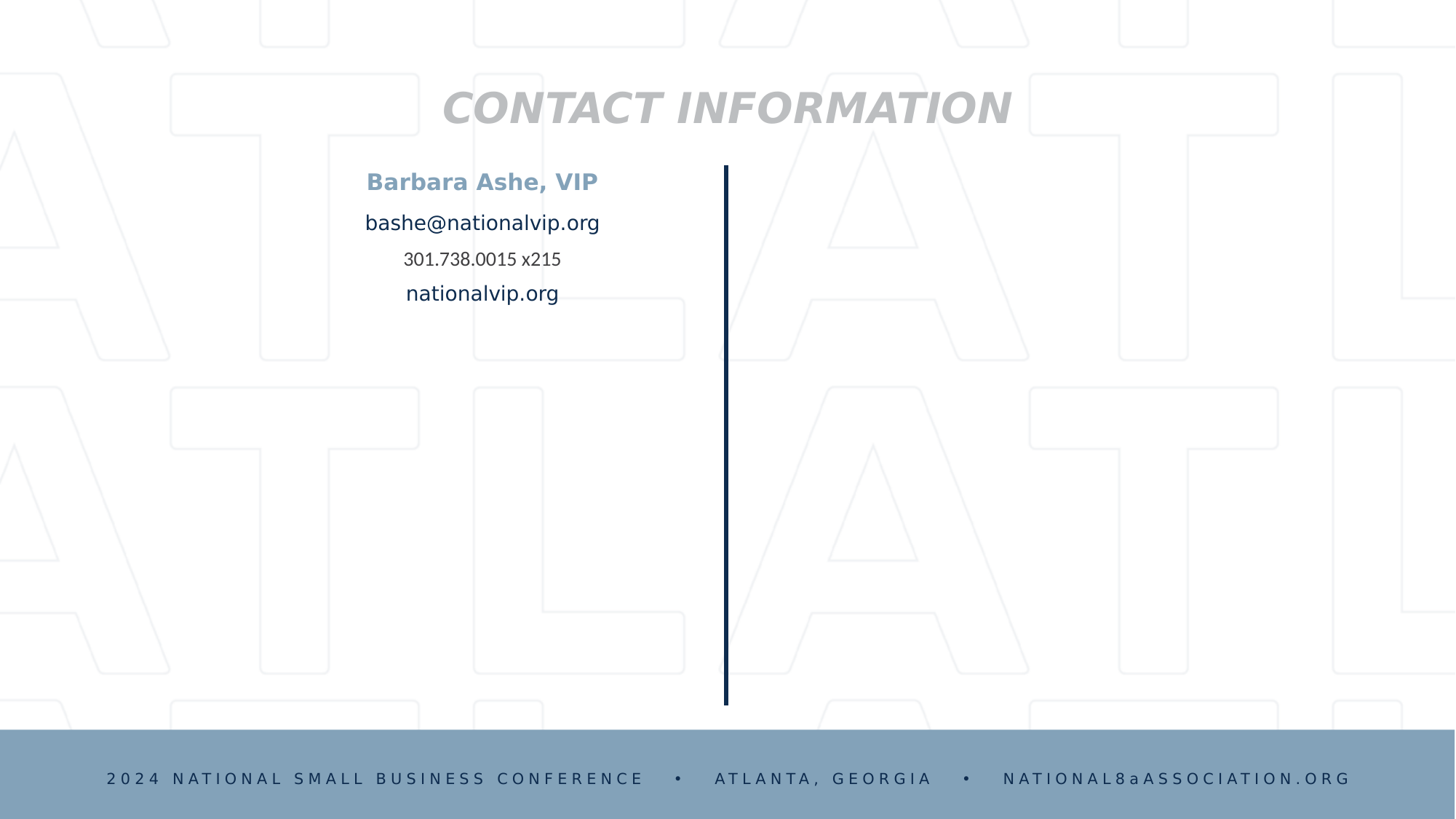

Barbara Ashe, VIP

bashe@nationalvip.org

301.738.0015 x215

nationalvip.org